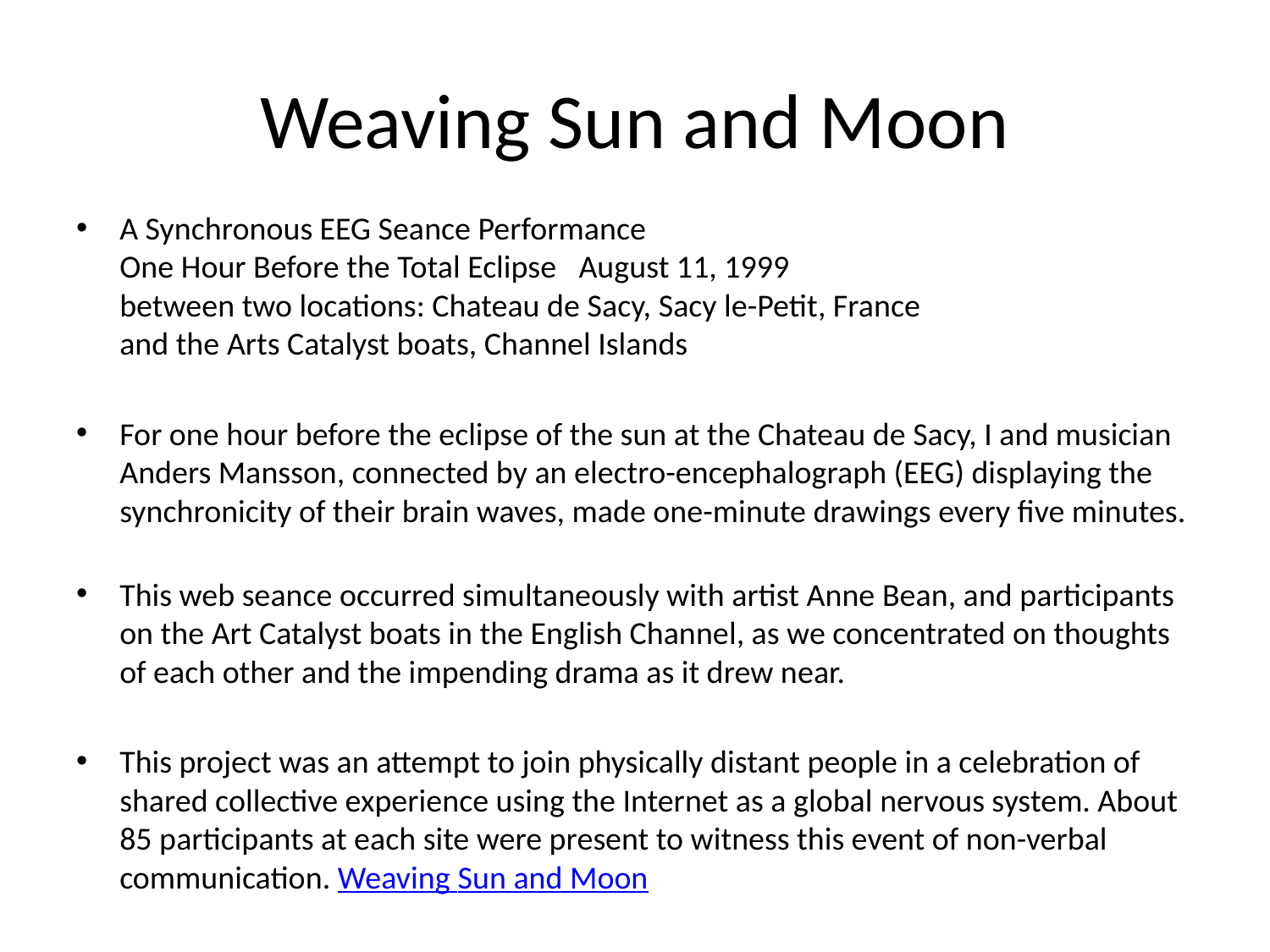

# Weaving Sun and Moon
A Synchronous EEG Seance Performance
One Hour Before the Total Eclipse   August 11, 1999
between two locations: Chateau de Sacy, Sacy le-Petit, France
and the Arts Catalyst boats, Channel Islands

For one hour before the eclipse of the sun at the Chateau de Sacy, I and musician Anders Mansson, connected by an electro-encephalograph (EEG) displaying the synchronicity of their brain waves, made one-minute drawings every five minutes.
This web seance occurred simultaneously with artist Anne Bean, and participants on the Art Catalyst boats in the English Channel, as we concentrated on thoughts of each other and the impending drama as it drew near.

This project was an attempt to join physically distant people in a celebration of shared collective experience using the Internet as a global nervous system. About 85 participants at each site were present to witness this event of non-verbal communication. Weaving Sun and Moon